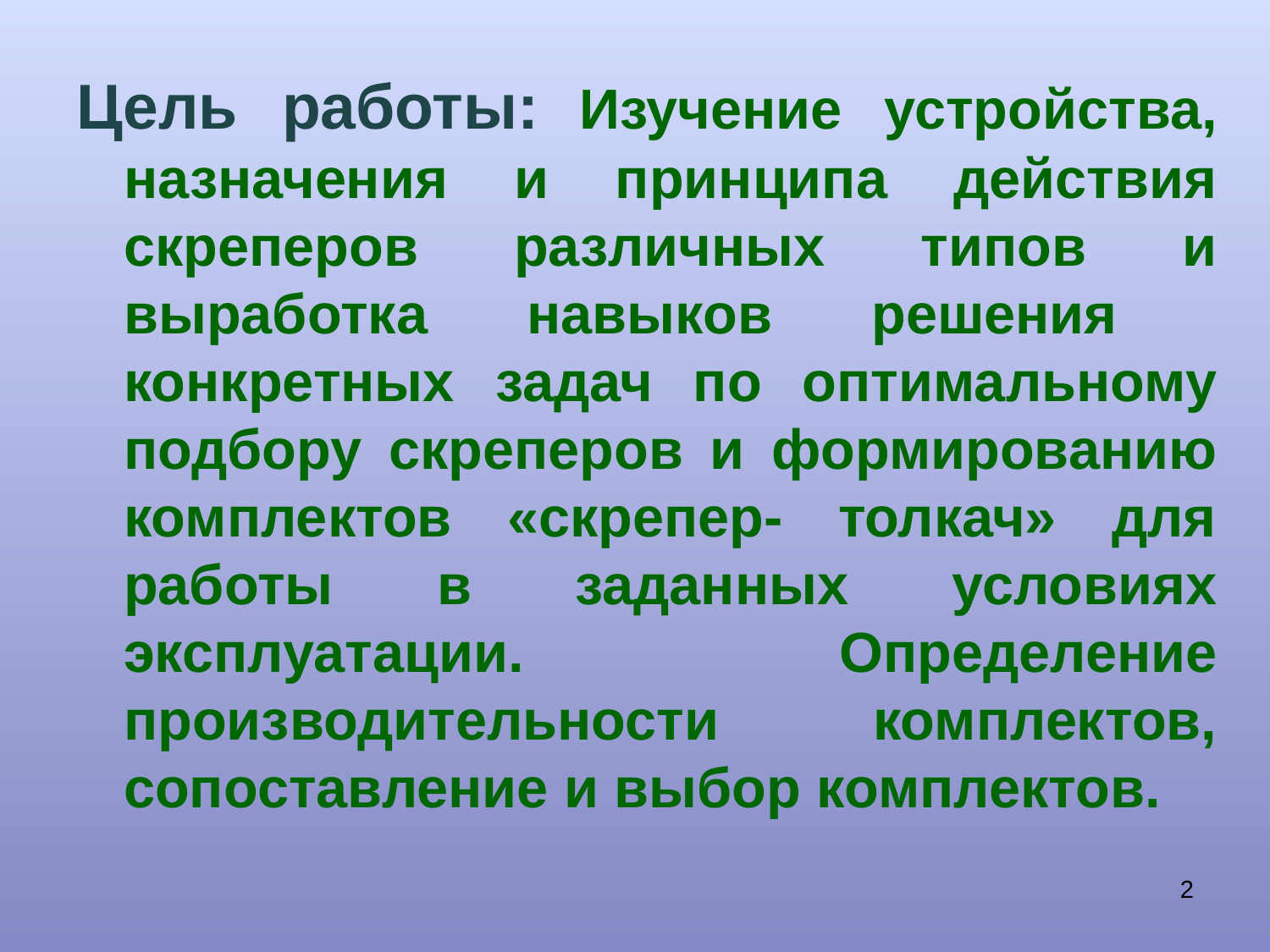

Цель работы: Изучение устройства, назначения и принципа действия скреперов различных типов и выработка навыков решения  конкретных задач по оптимальному подбору скреперов и формированию комплектов «скрепер- толкач» для работы в заданных условиях эксплуатации. Определение производительности комплектов, сопоставление и выбор комплектов.

2